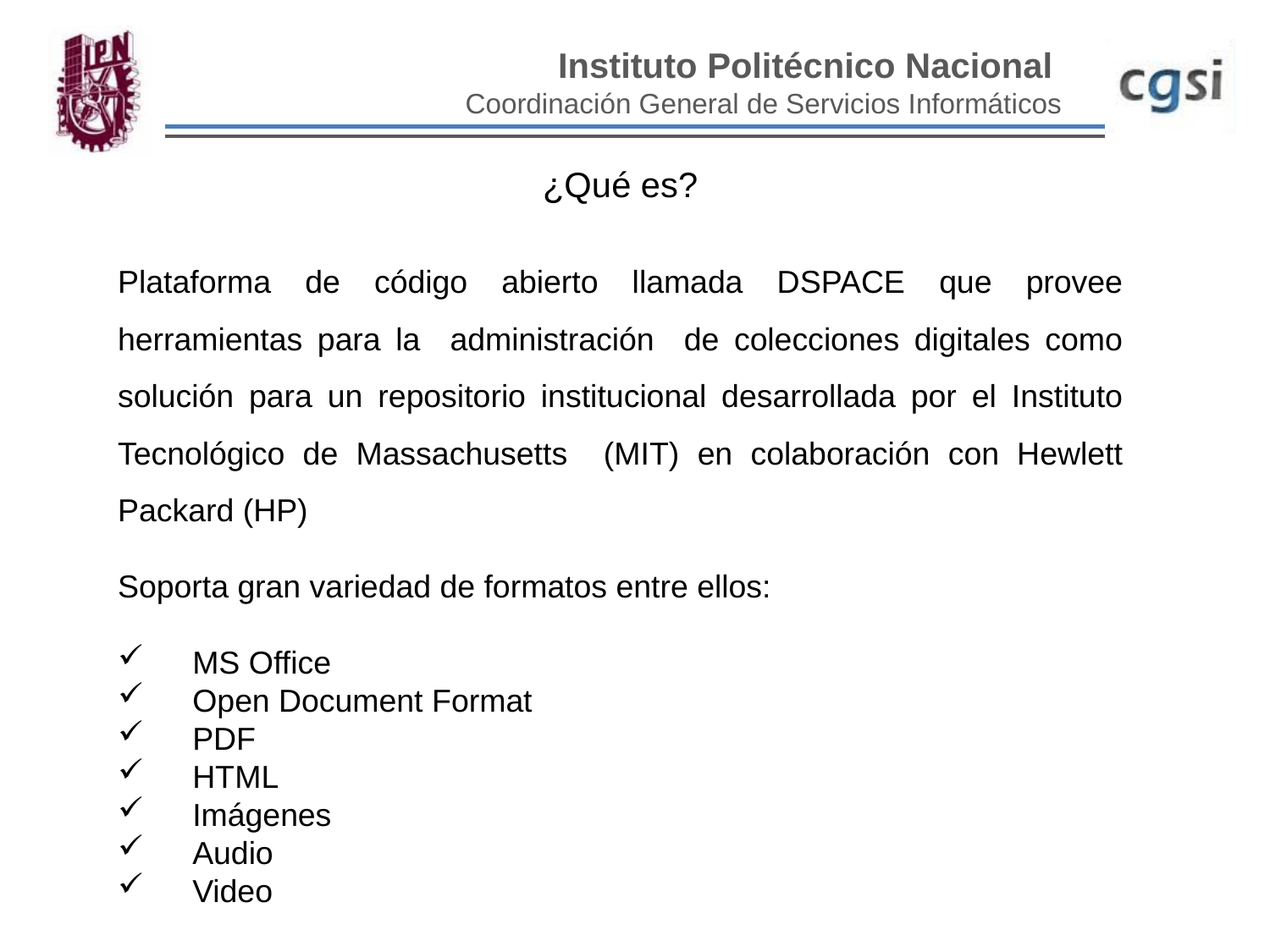

¿Qué es?

Plataforma de código abierto llamada DSPACE que provee herramientas para la  administración  de colecciones digitales como solución para un repositorio institucional desarrollada por el Instituto Tecnológico de Massachusetts  (MIT) en colaboración con Hewlett Packard (HP)

Soporta gran variedad de formatos entre ellos:

MS Office
Open Document Format
PDF
HTML
Imágenes
Audio
Video